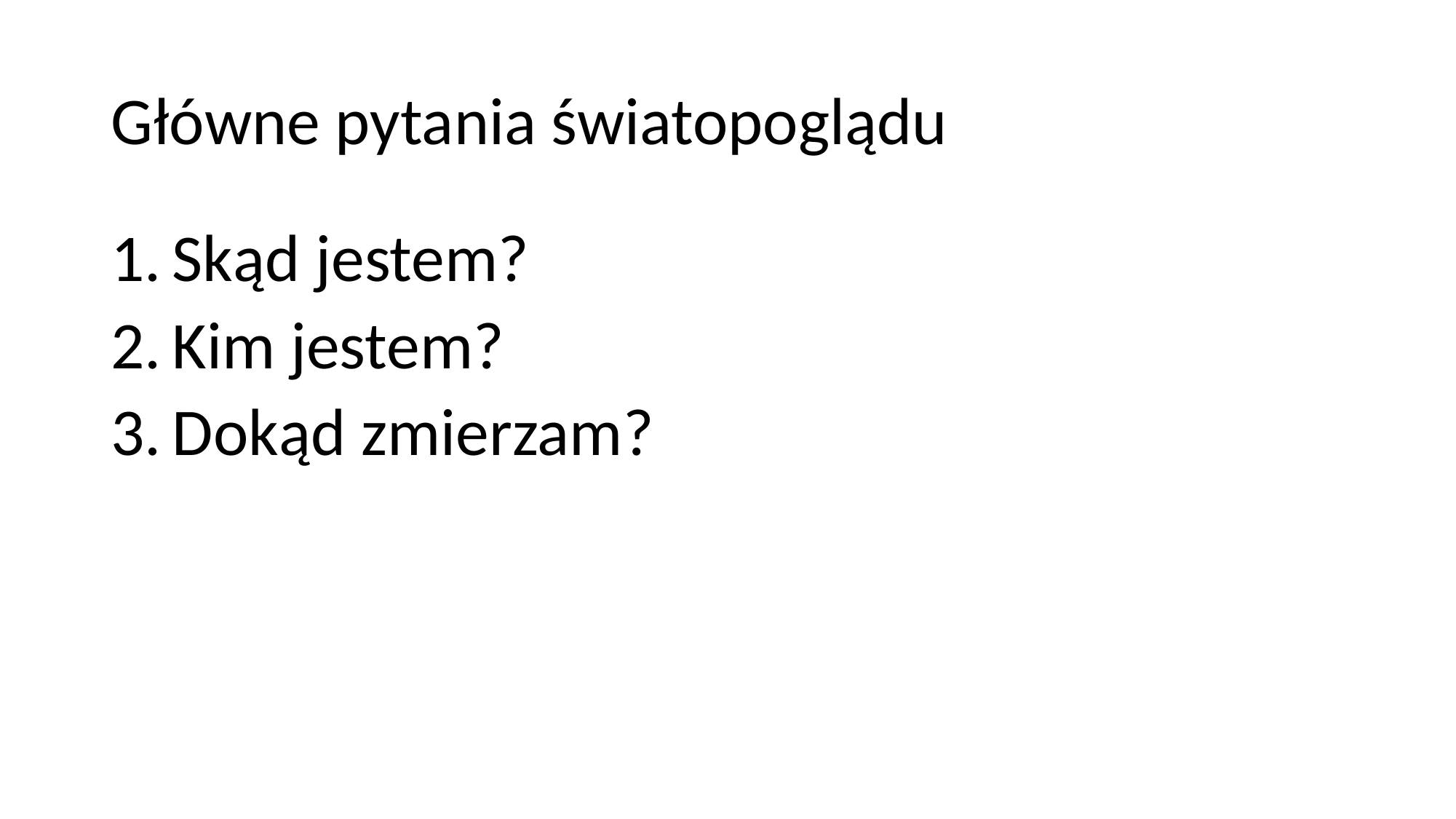

# Główne pytania światopoglądu
Skąd jestem?
Kim jestem?
Dokąd zmierzam?